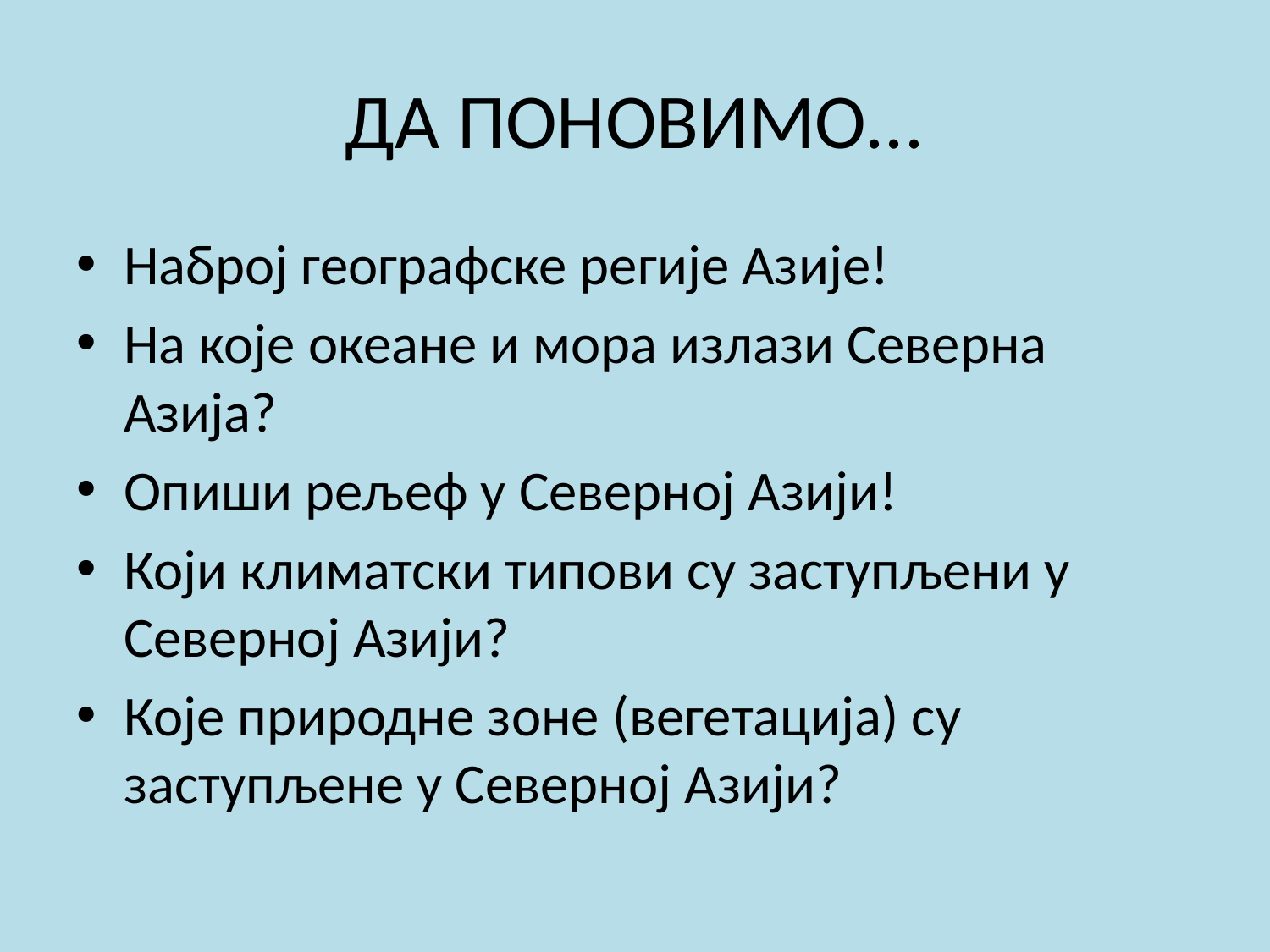

# ДА ПОНОВИМО...
Наброј географске регије Азије!
На које океане и мора излази Северна Азија?
Опиши рељеф у Северној Азији!
Који климатски типови су заступљени у Северној Азији?
Које природне зоне (вегетација) су заступљене у Северној Азији?